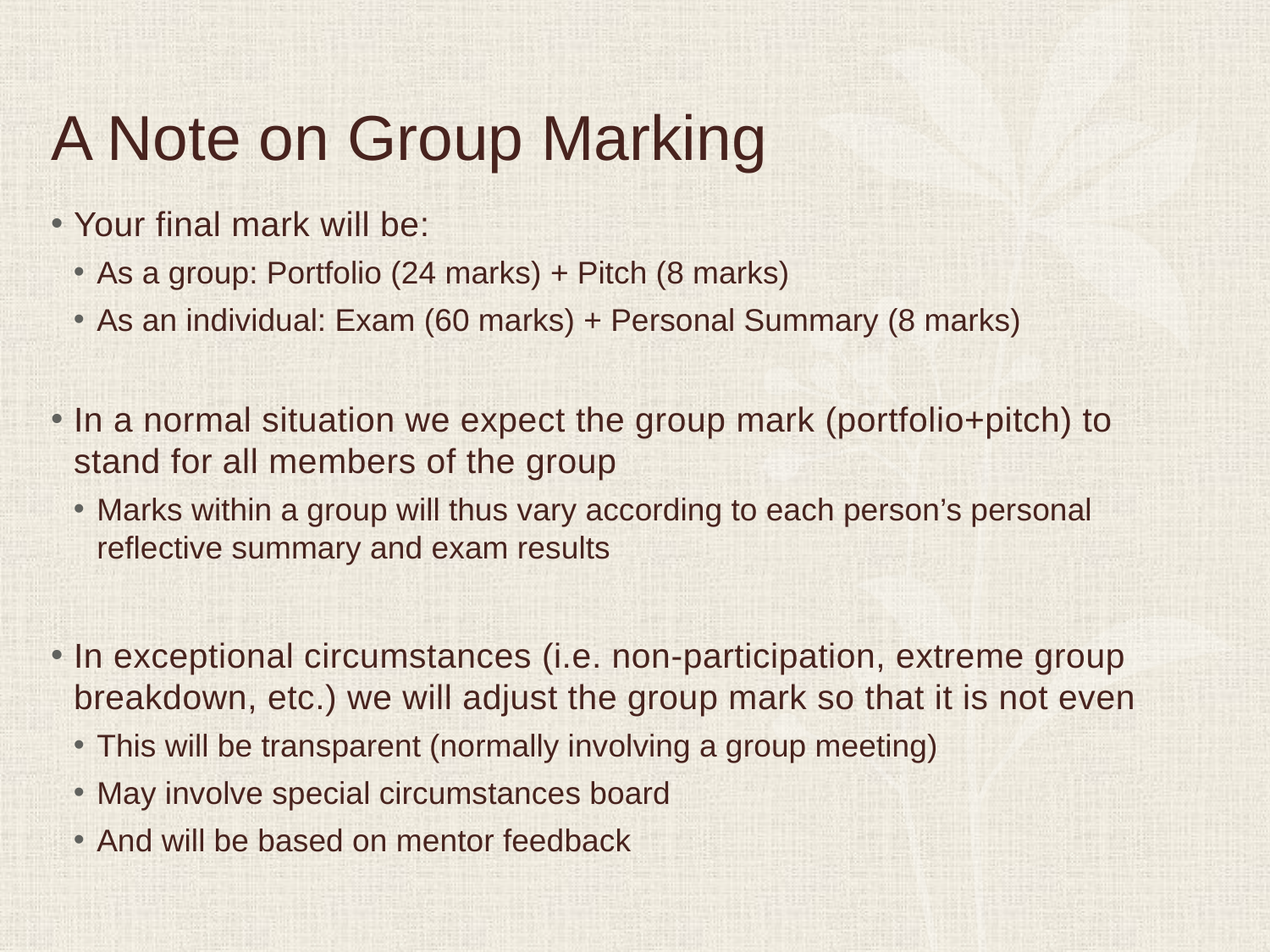

# A Note on Group Marking
Your final mark will be:
As a group: Portfolio (24 marks) + Pitch (8 marks)
As an individual: Exam (60 marks) + Personal Summary (8 marks)

In a normal situation we expect the group mark (portfolio+pitch) to stand for all members of the group
Marks within a group will thus vary according to each person’s personal reflective summary and exam results

In exceptional circumstances (i.e. non-participation, extreme group breakdown, etc.) we will adjust the group mark so that it is not even
This will be transparent (normally involving a group meeting)
May involve special circumstances board
And will be based on mentor feedback